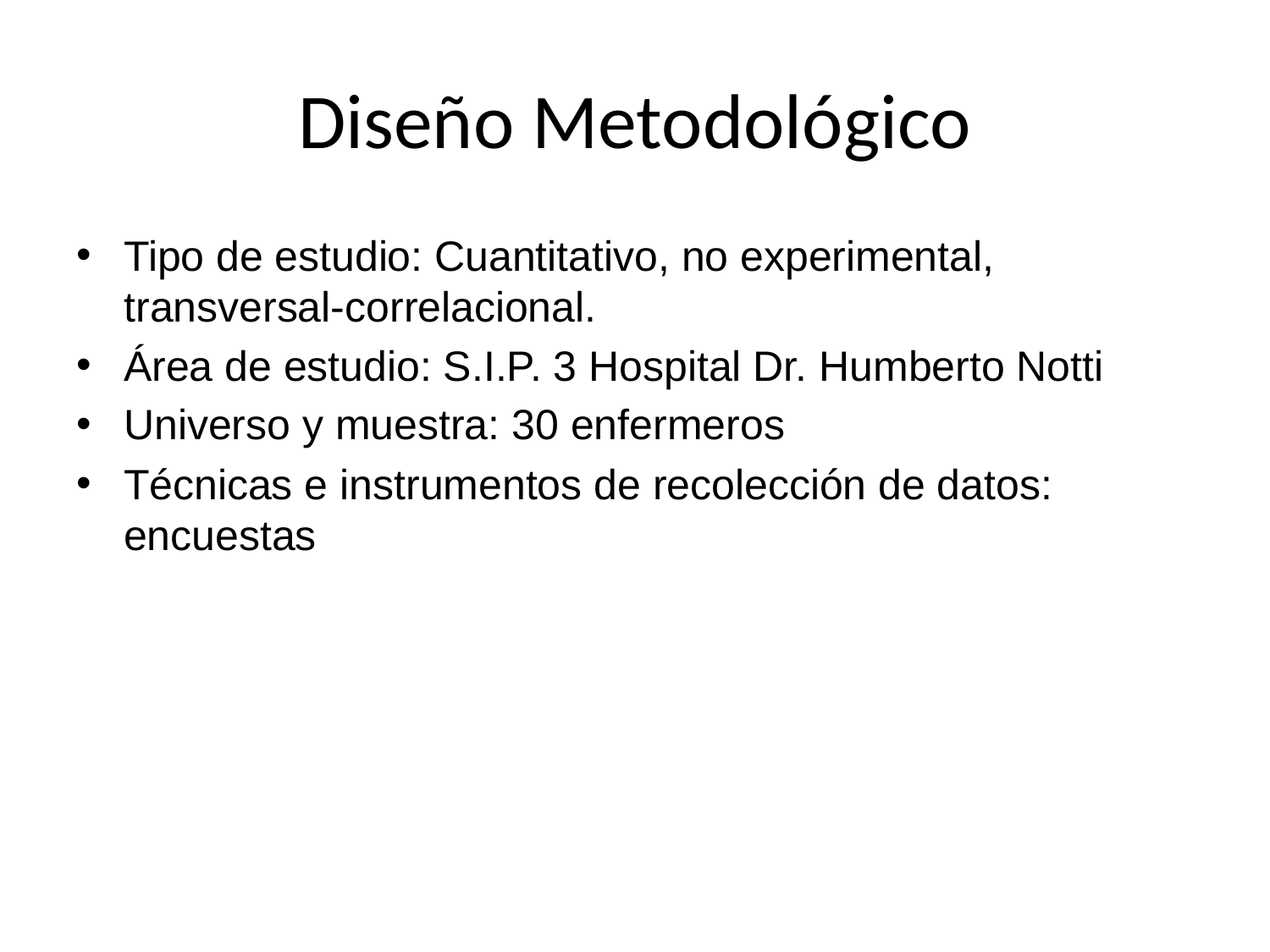

# Diseño Metodológico
Tipo de estudio: Cuantitativo, no experimental, transversal-correlacional.
Área de estudio: S.I.P. 3 Hospital Dr. Humberto Notti
Universo y muestra: 30 enfermeros
Técnicas e instrumentos de recolección de datos: encuestas